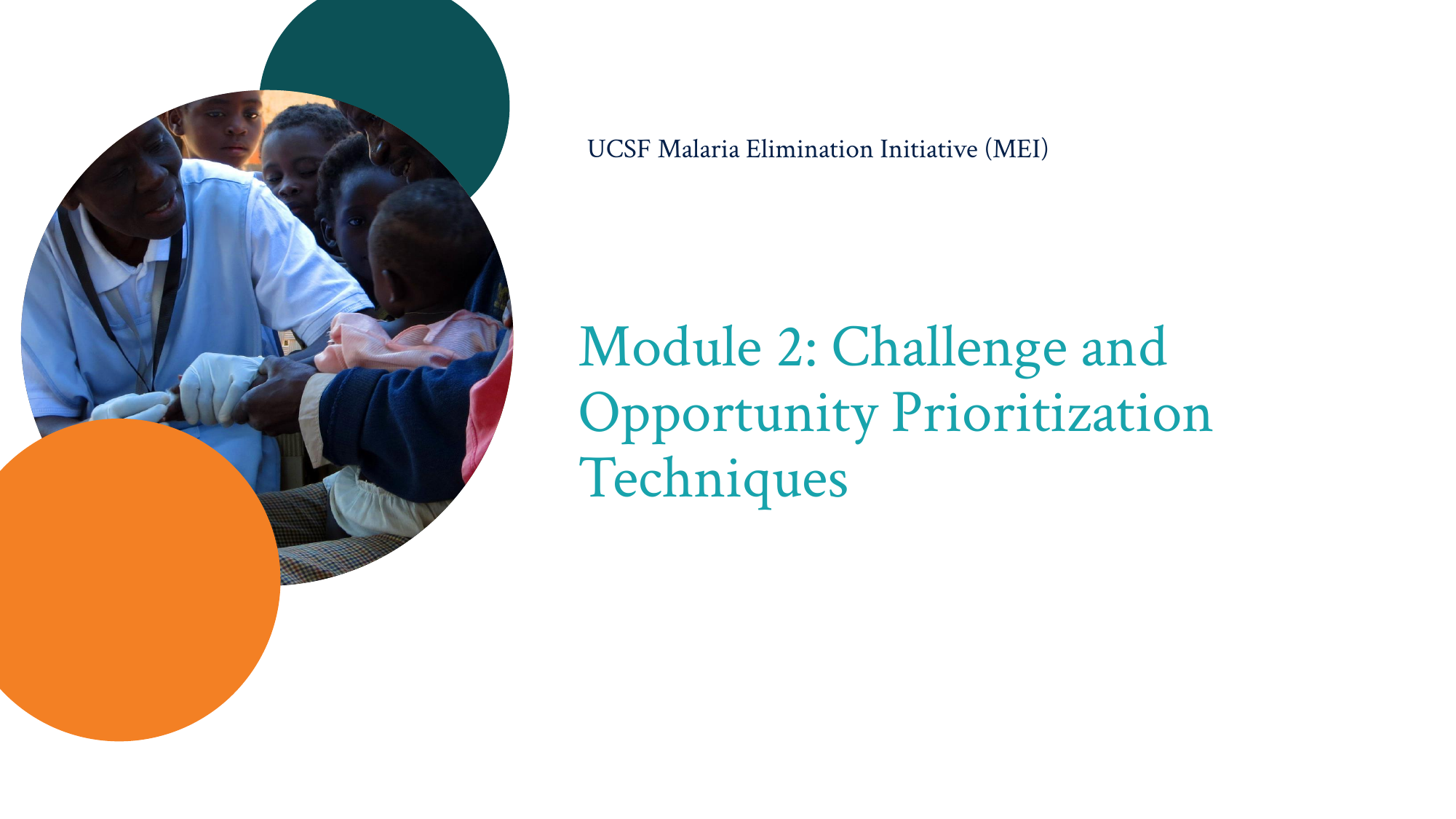

# Module 2: Challenge and Opportunity Prioritization Techniques